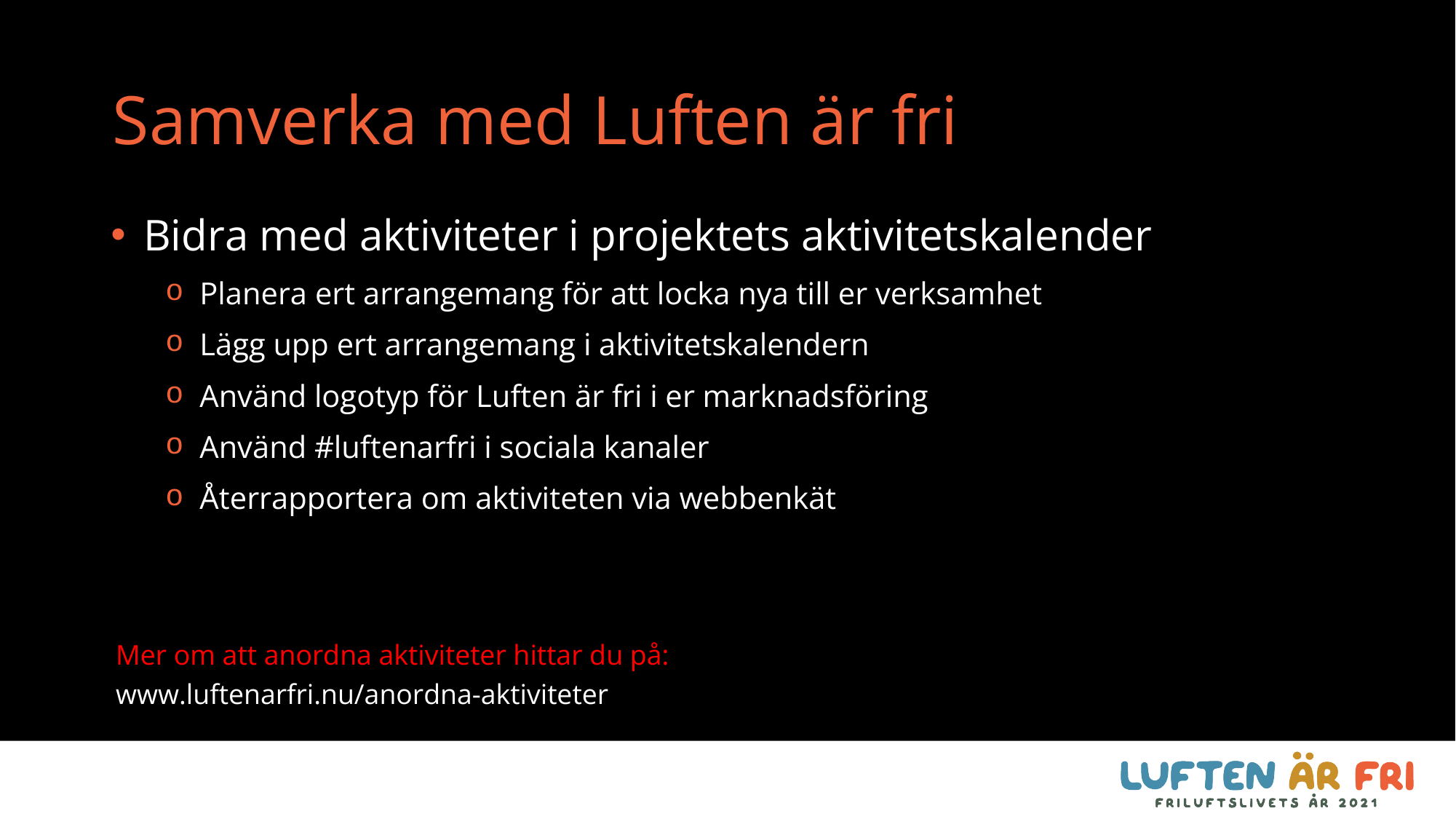

Samverka med Luften är fri
Bidra med aktiviteter i projektets aktivitetskalender
Planera ert arrangemang för att locka nya till er verksamhet
Lägg upp ert arrangemang i aktivitetskalendern
Använd logotyp för Luften är fri i er marknadsföring
Använd #luftenarfri i sociala kanaler
Återrapportera om aktiviteten via webbenkät

Mer om att anordna aktiviteter hittar du på:
www.luftenarfri.nu/anordna-aktiviteter